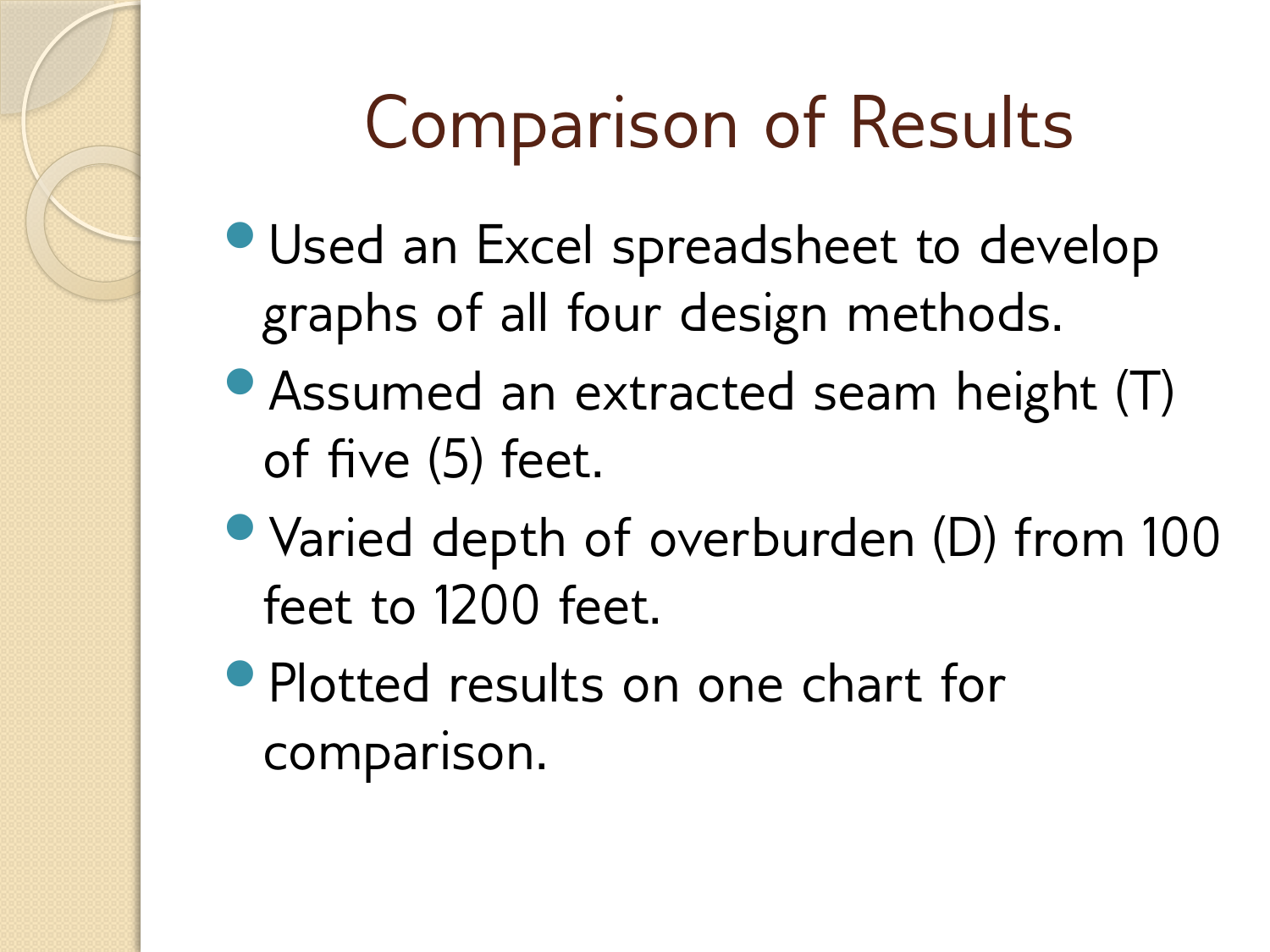

# Comparison of Results
Used an Excel spreadsheet to develop graphs of all four design methods.
Assumed an extracted seam height (T) of five (5) feet.
Varied depth of overburden (D) from 100 feet to 1200 feet.
Plotted results on one chart for comparison.